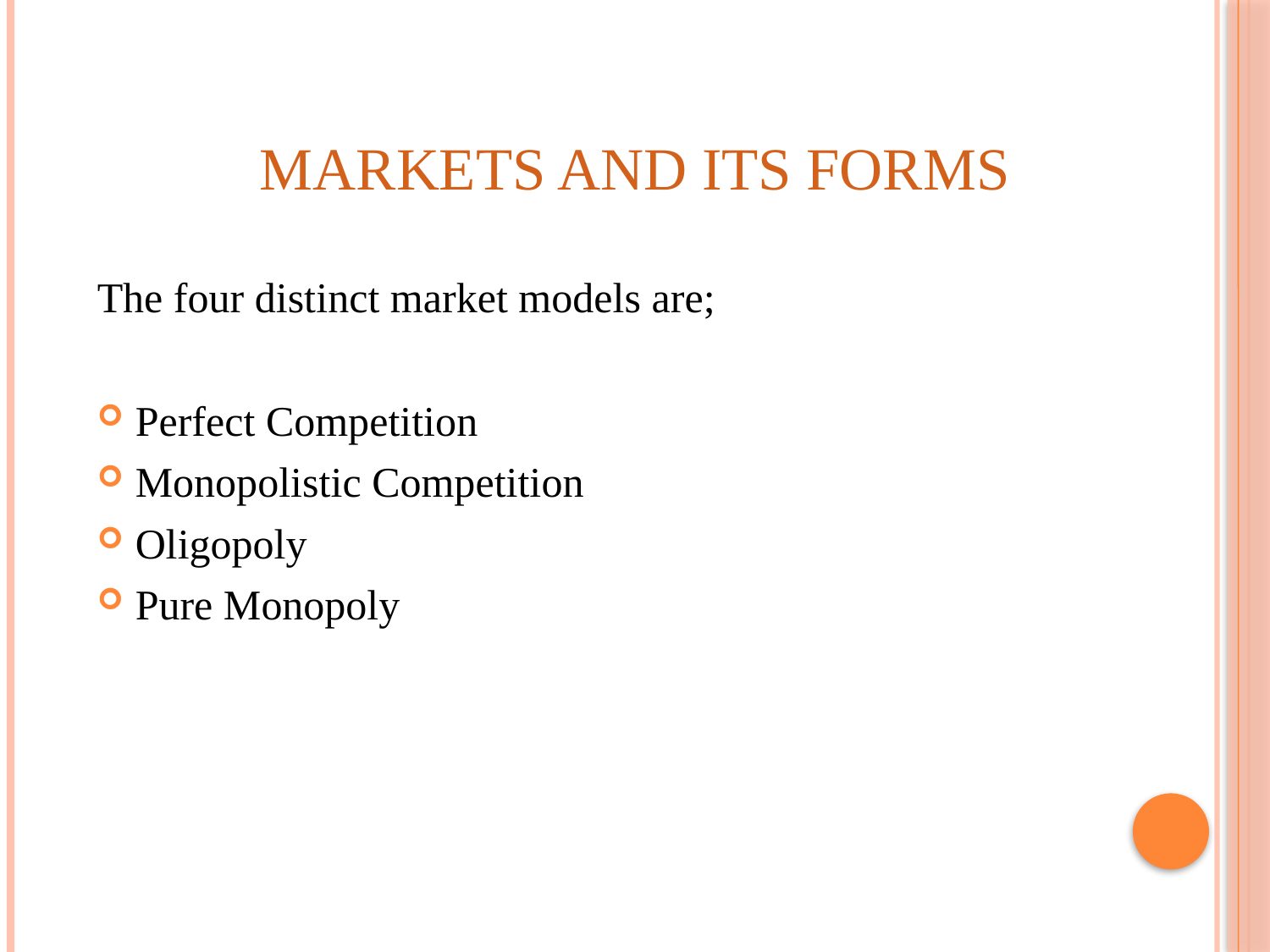

MARKETS AND ITS FORMS
The four distinct market models are;

Perfect Competition
Monopolistic Competition
Oligopoly
Pure Monopoly